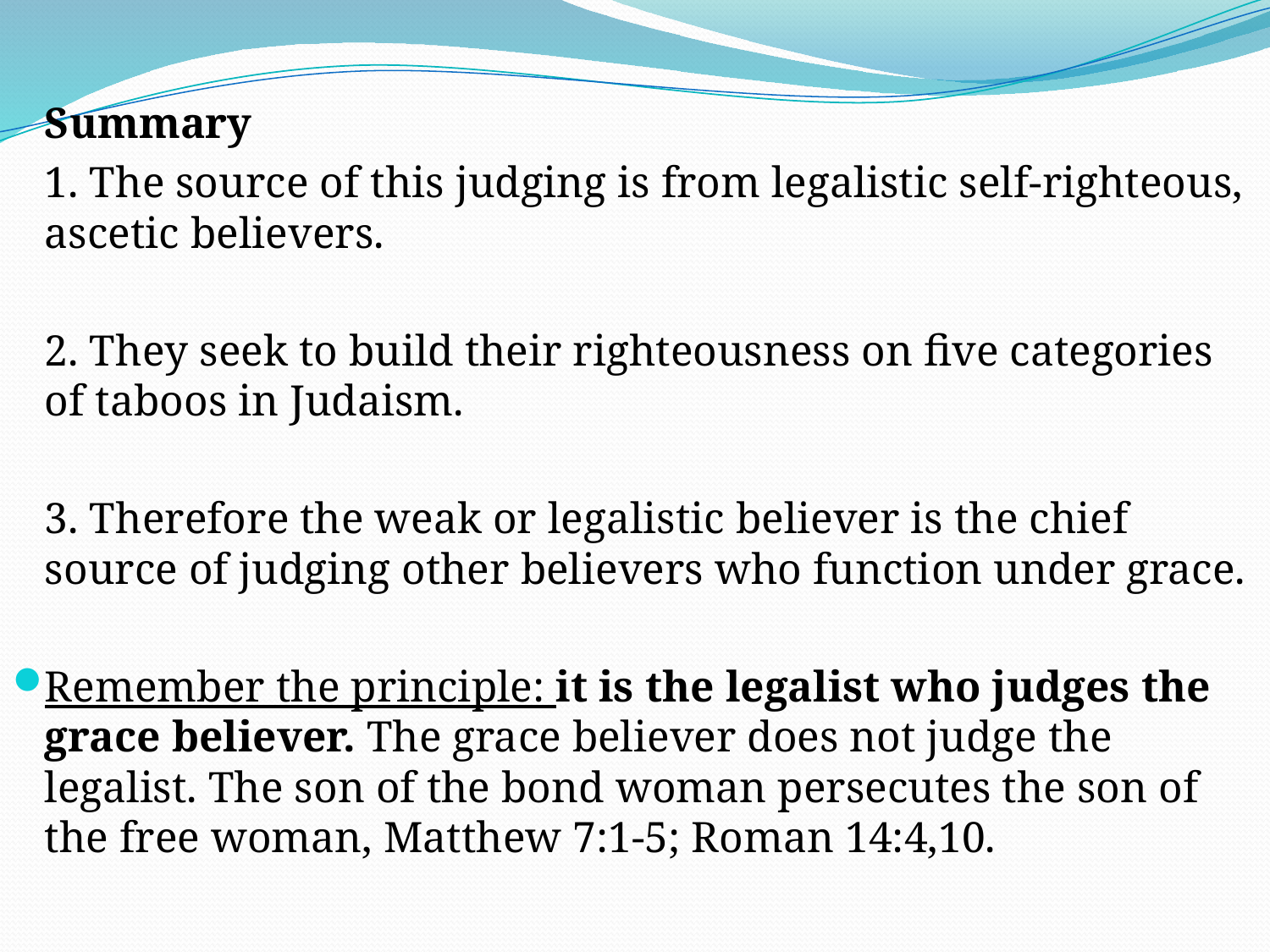

Summary
	1. The source of this judging is from legalistic self-righteous, ascetic believers.

	2. They seek to build their righteousness on five categories of taboos in Judaism.

	3. Therefore the weak or legalistic believer is the chief source of judging other believers who function under grace.

Remember the principle: it is the legalist who judges the grace believer. The grace believer does not judge the legalist. The son of the bond woman persecutes the son of the free woman, Matthew 7:1-5; Roman 14:4,10.